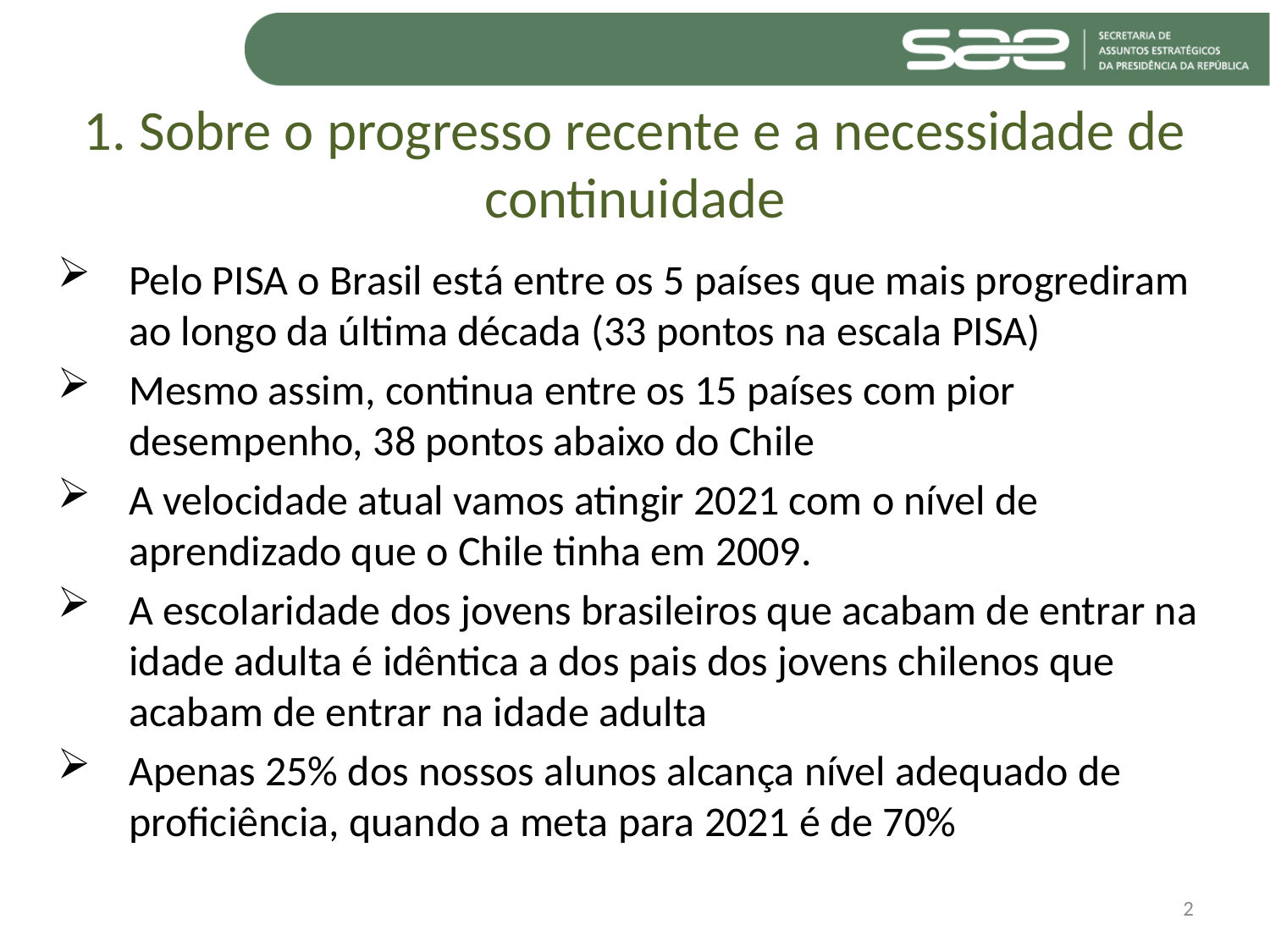

# 1. Sobre o progresso recente e a necessidade de continuidade
Pelo PISA o Brasil está entre os 5 países que mais progrediram ao longo da última década (33 pontos na escala PISA)
Mesmo assim, continua entre os 15 países com pior desempenho, 38 pontos abaixo do Chile
A velocidade atual vamos atingir 2021 com o nível de aprendizado que o Chile tinha em 2009.
A escolaridade dos jovens brasileiros que acabam de entrar na idade adulta é idêntica a dos pais dos jovens chilenos que acabam de entrar na idade adulta
Apenas 25% dos nossos alunos alcança nível adequado de proficiência, quando a meta para 2021 é de 70%
2